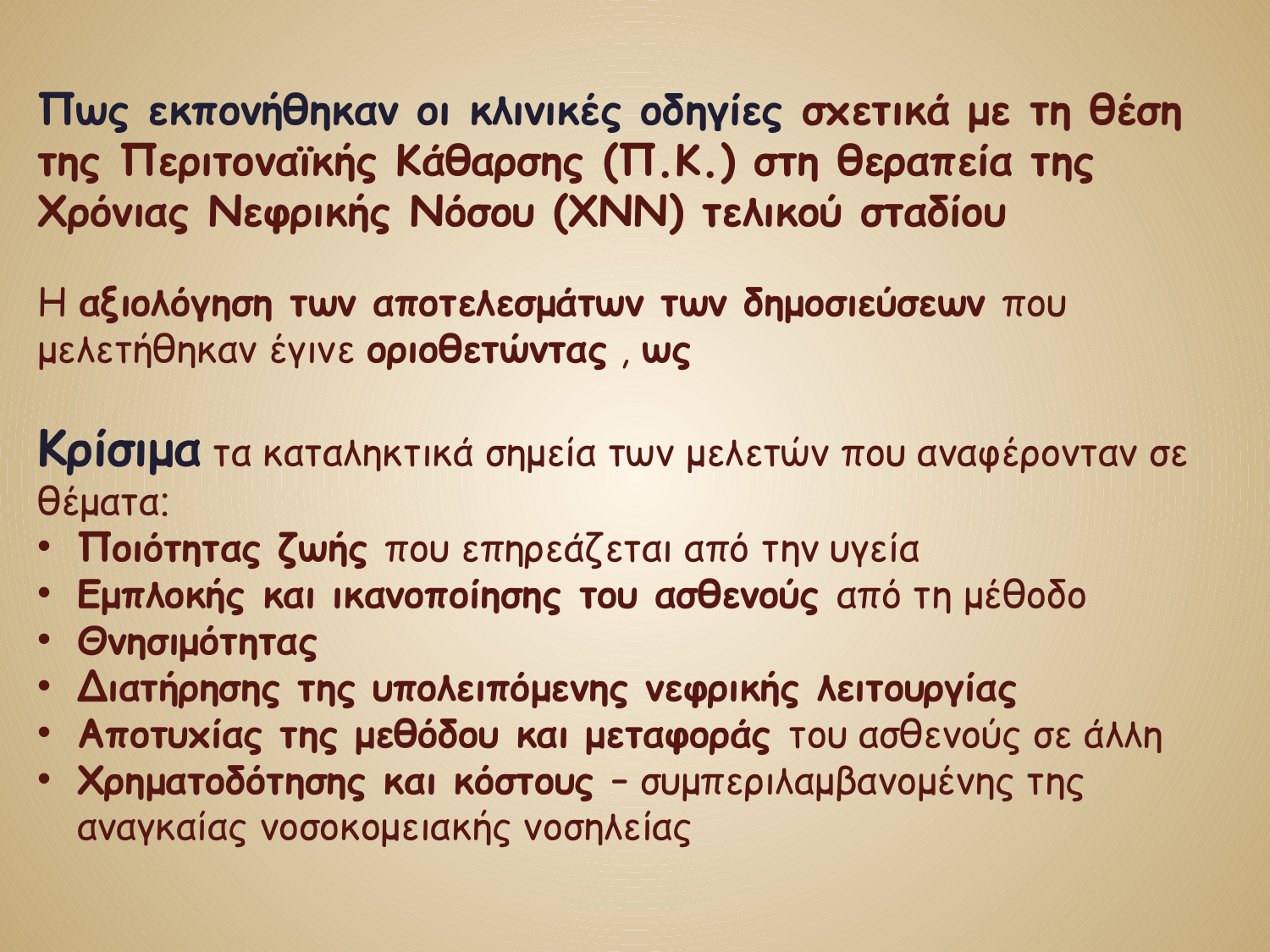

Πως εκπονήθηκαν οι κλινικές οδηγίες σχετικά με τη θέση της Περιτοναϊκής Κάθαρσης (Π.Κ.) στη θεραπεία της Χρόνιας Νεφρικής Νόσου (ΧΝΝ) τελικού σταδίου

Η αξιολόγηση των αποτελεσμάτων των δημοσιεύσεων που μελετήθηκαν έγινε οριοθετώντας , ως

Κρίσιμα τα καταληκτικά σημεία των μελετών που αναφέρονταν σε θέματα:
Ποιότητας ζωής που επηρεάζεται από την υγεία
Εμπλοκής και ικανοποίησης του ασθενούς από τη μέθοδο
Θνησιμότητας
Διατήρησης της υπολειπόμενης νεφρικής λειτουργίας
Αποτυχίας της μεθόδου και μεταφοράς του ασθενούς σε άλλη
Χρηματοδότησης και κόστους – συμπεριλαμβανομένης της αναγκαίας νοσοκομειακής νοσηλείας